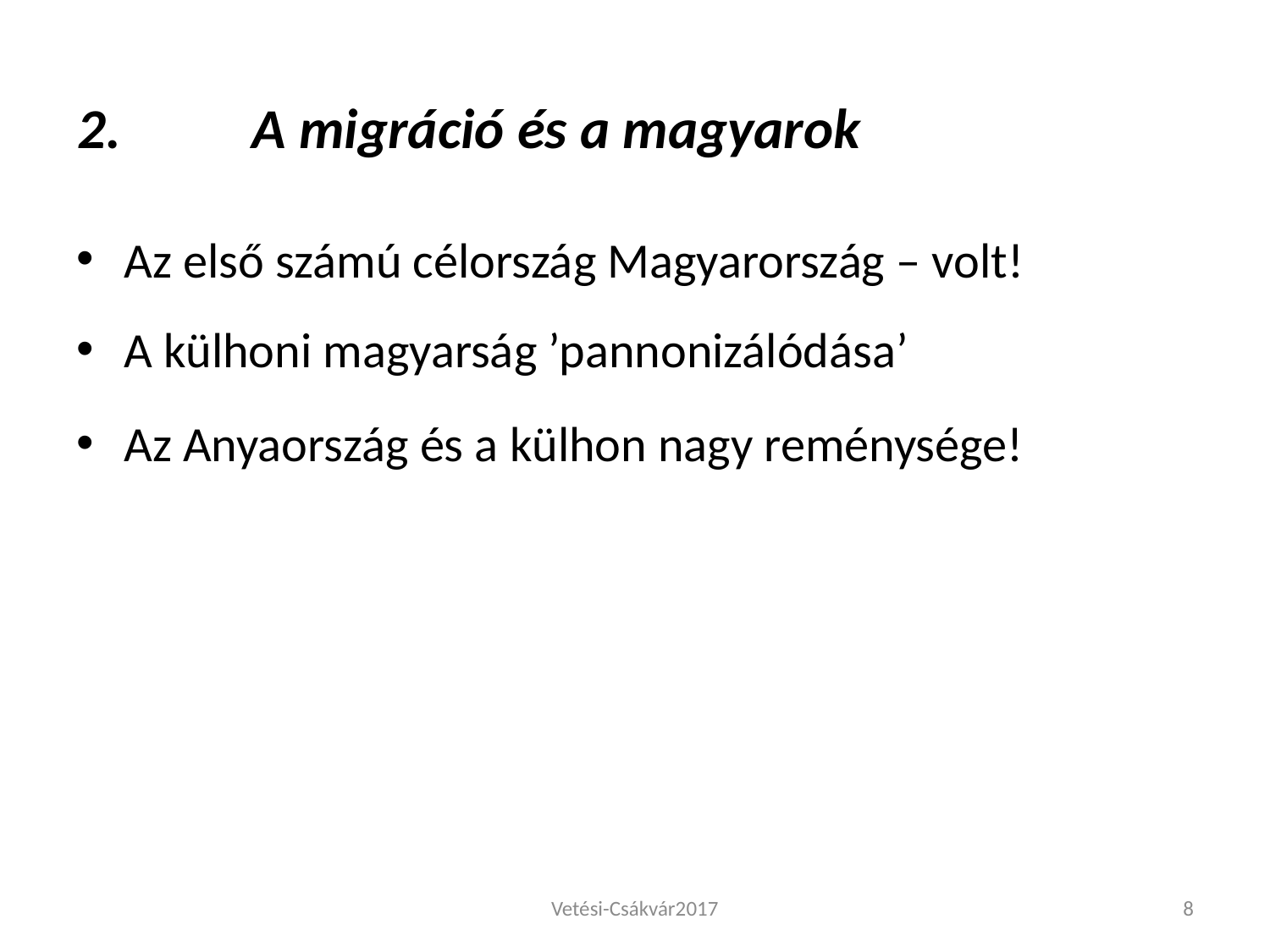

2. 	A migráció és a magyarok
Az első számú célország Magyarország – volt!
A külhoni magyarság ’pannonizálódása’

Az Anyaország és a külhon nagy reménysége!

Vetési-Csákvár2017
8